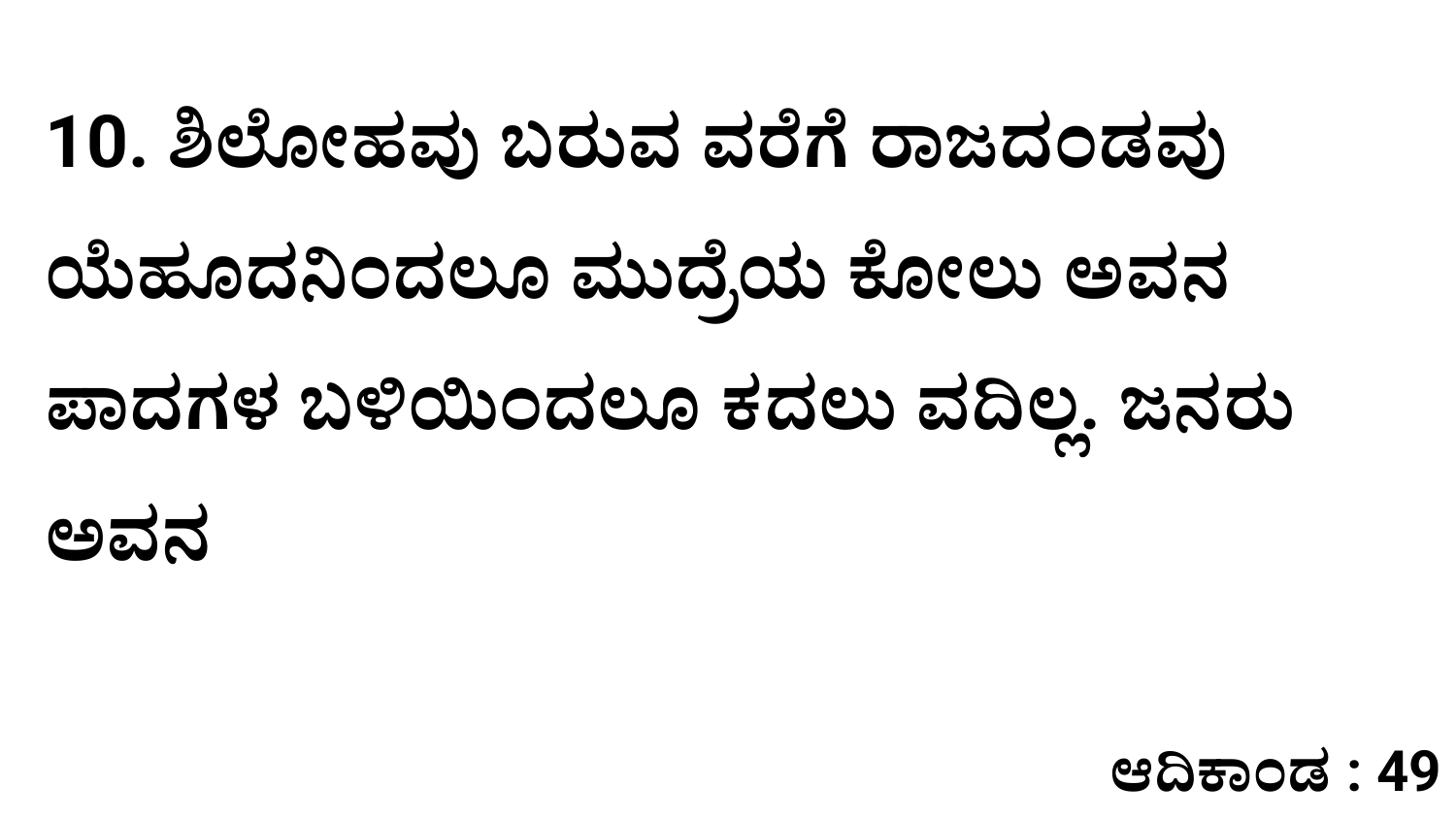

10. ಶಿಲೋಹವು ಬರುವ ವರೆಗೆ ರಾಜದಂಡವು ಯೆಹೂದನಿಂದಲೂ ಮುದ್ರೆಯ ಕೋಲು ಅವನ ಪಾದಗಳ ಬಳಿಯಿಂದಲೂ ಕದಲು ವದಿಲ್ಲ. ಜನರು ಅವನ
ಆದಿಕಾಂಡ : 49